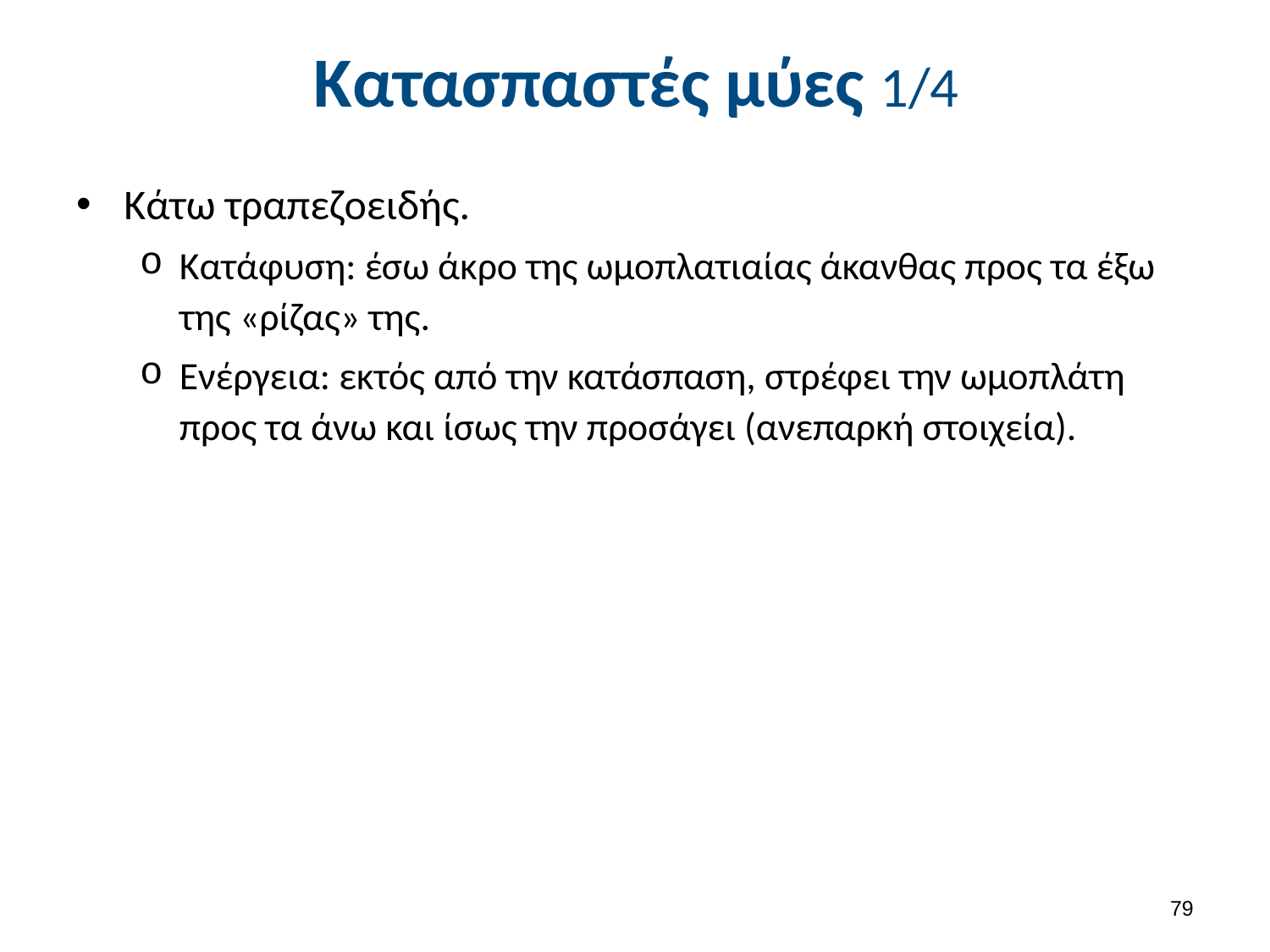

# Κατασπαστές μύες 1/4
Κάτω τραπεζοειδής.
Κατάφυση: έσω άκρο της ωμοπλατιαίας άκανθας προς τα έξω της «ρίζας» της.
Ενέργεια: εκτός από την κατάσπαση, στρέφει την ωμοπλάτη προς τα άνω και ίσως την προσάγει (ανεπαρκή στοιχεία).
79